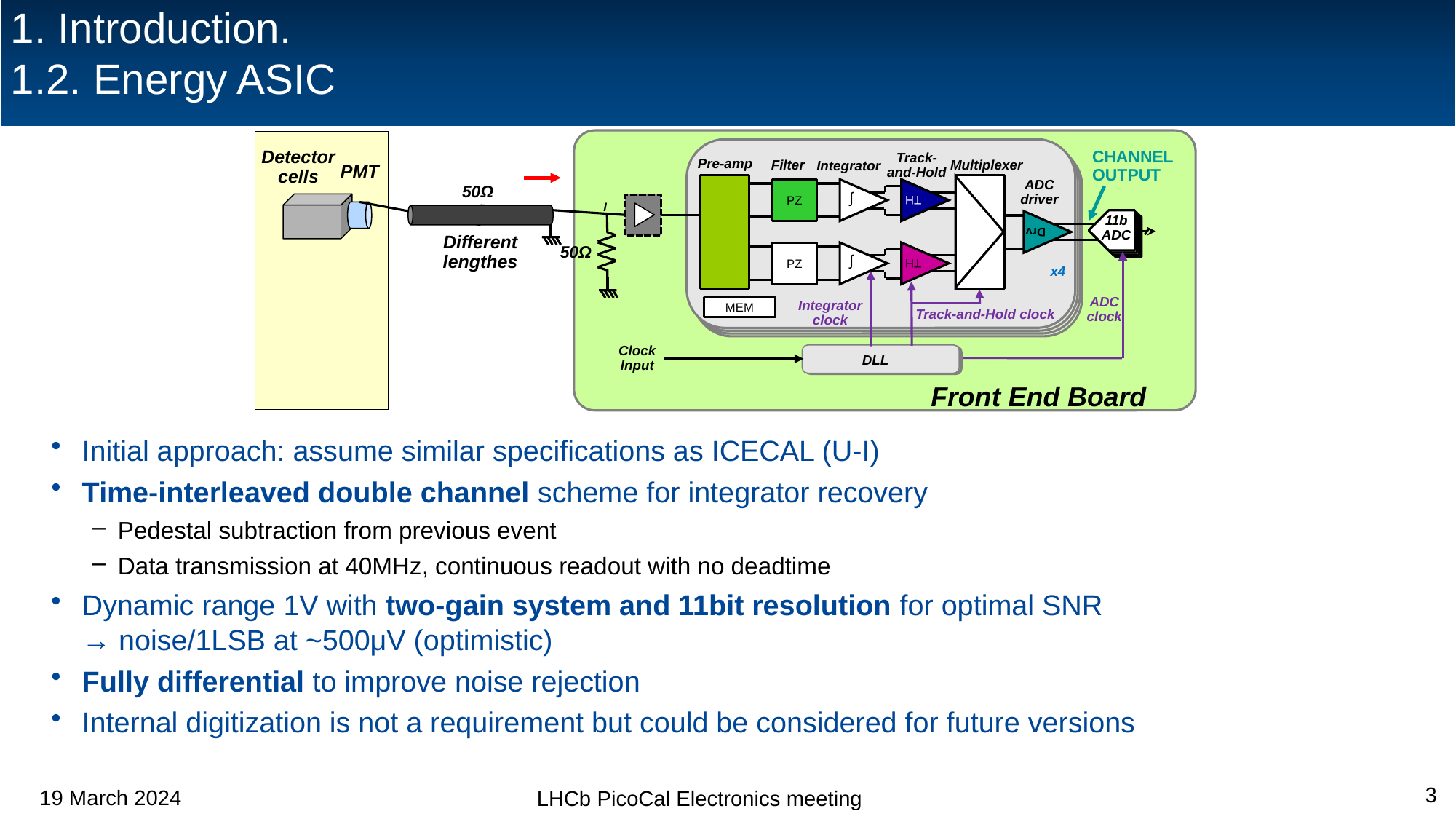

# 1. Introduction. 1.2. Energy ASIC

Detector cells

CHANNEL
OUTPUT
Track-
and-Hold
Pre-amp
Filter
Multiplexer
Integrator
PMT
ADC
driver

ʃ
TH
50Ω
PZ

I

11b
ADC
Drv

12b ADC
12b ADC
12b ADC
Different lengthes
50Ω
ʃ
TH
PZ
x4
ADC clock
Integrator clock
MEM
Track-and-Hold clock
Clock Input

DLL
Front End Board
Initial approach: assume similar specifications as ICECAL (U-I)
Time-interleaved double channel scheme for integrator recovery
Pedestal subtraction from previous event
Data transmission at 40MHz, continuous readout with no deadtime
Dynamic range 1V with two-gain system and 11bit resolution for optimal SNR
→ noise/1LSB at ~500μV (optimistic)
Fully differential to improve noise rejection
Internal digitization is not a requirement but could be considered for future versions
3
19 March 2024
LHCb PicoCal Electronics meeting